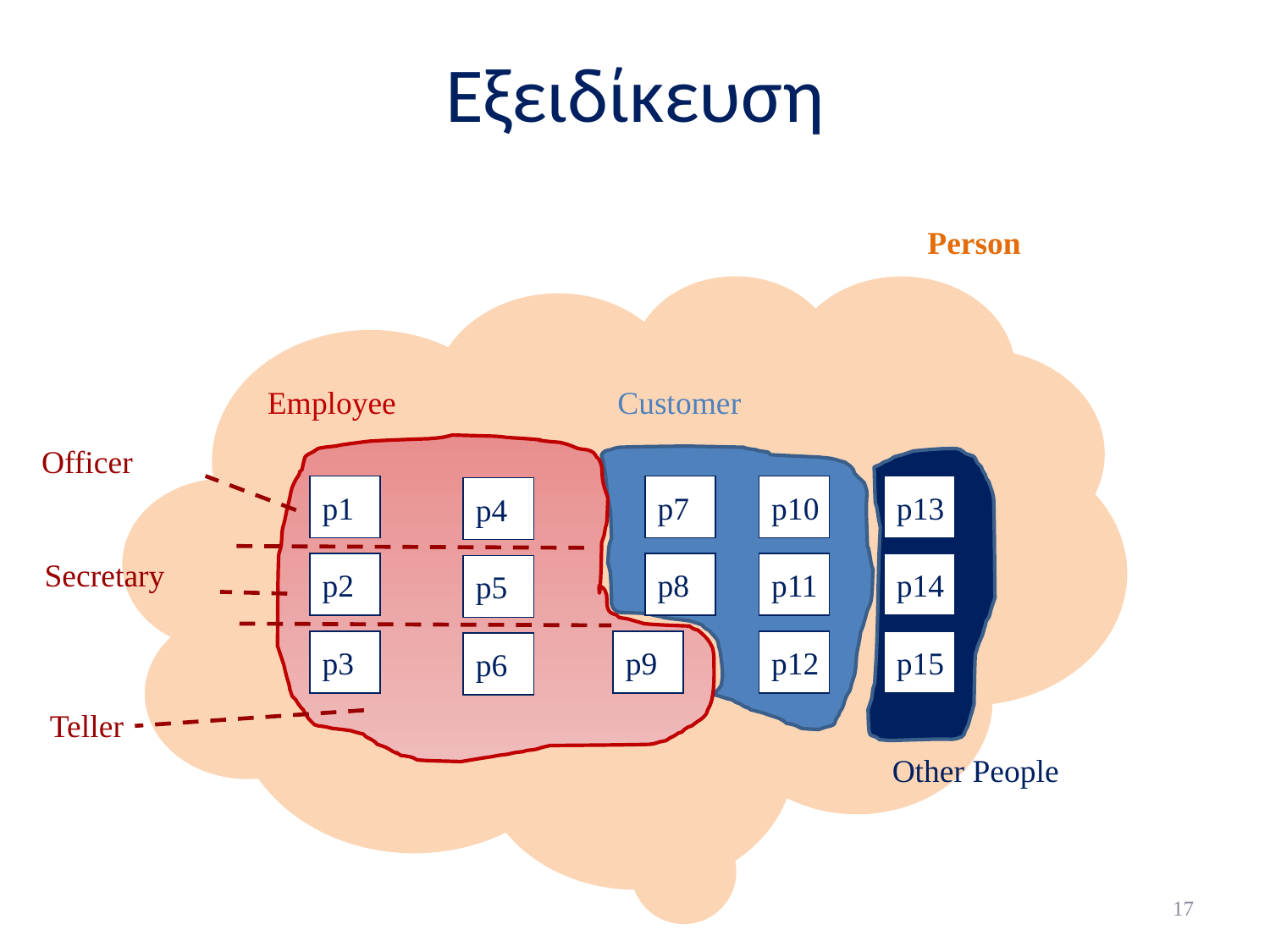

# Εξειδίκευση
Person

Employee
Customer

Officer

p1
p7
p10
p13
p4

Secretary
p2
p8
p11
p14
p5

p3
p9
p12
p15
p6
Teller

Other People
17